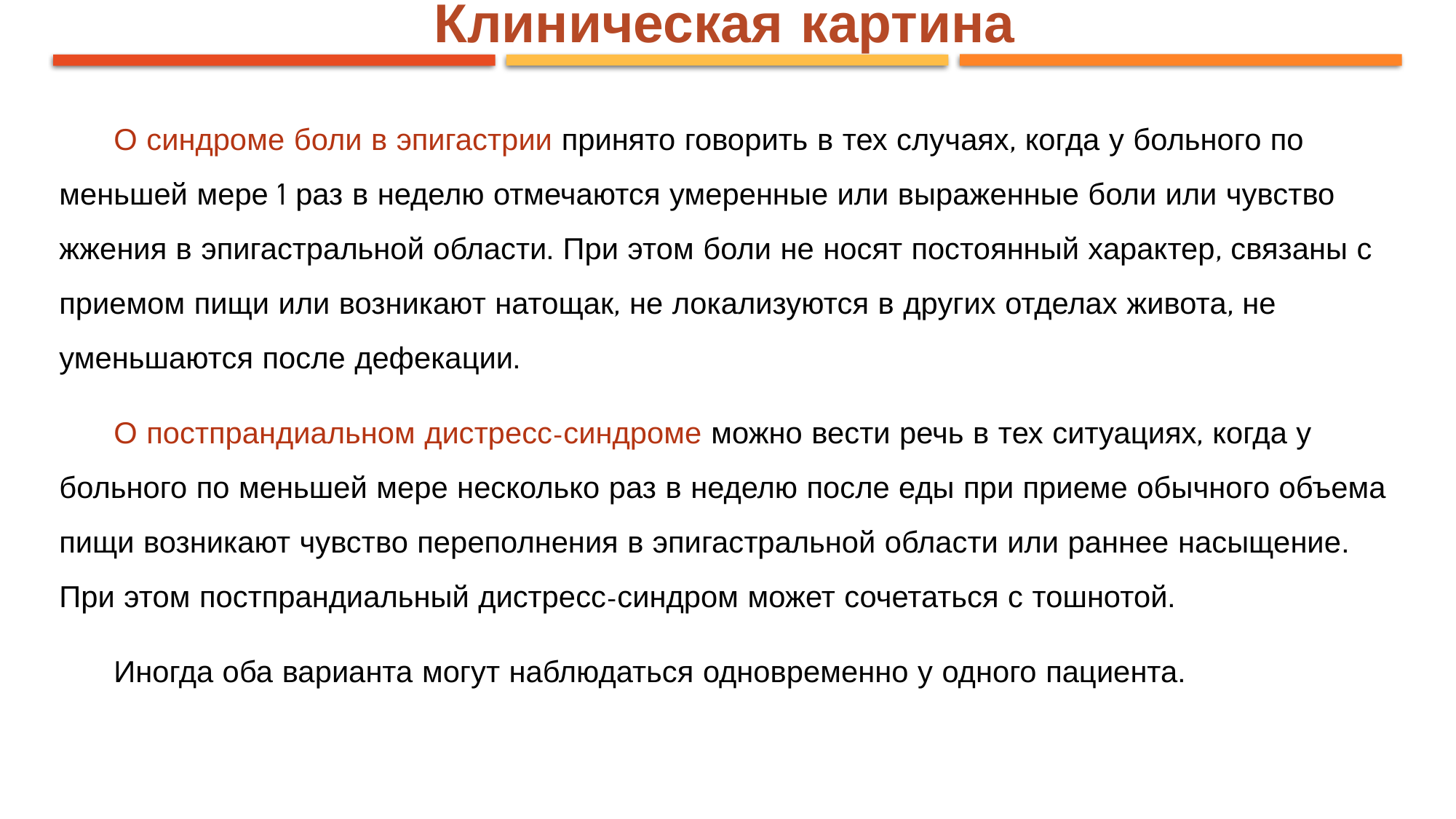

Клиническая картина
О синдроме боли в эпигастрии принято говорить в тех случаях, когда у больного по меньшей мере 1 раз в неделю отмечаются умеренные или выраженные боли или чувство жжения в эпигастральной области. При этом боли не носят постоянный характер, связаны с приемом пищи или возникают натощак, не локализуются в других отделах живота, не уменьшаются после дефекации.

О постпрандиальном дистресс-синдроме можно вести речь в тех ситуациях, когда у больного по меньшей мере несколько раз в неделю после еды при приеме обычного объема пищи возникают чувство переполнения в эпигастральной области или раннее насыщение. При этом постпрандиальный дистресс-синдром может сочетаться с тошнотой.

Иногда оба варианта могут наблюдаться одновременно у одного пациента.